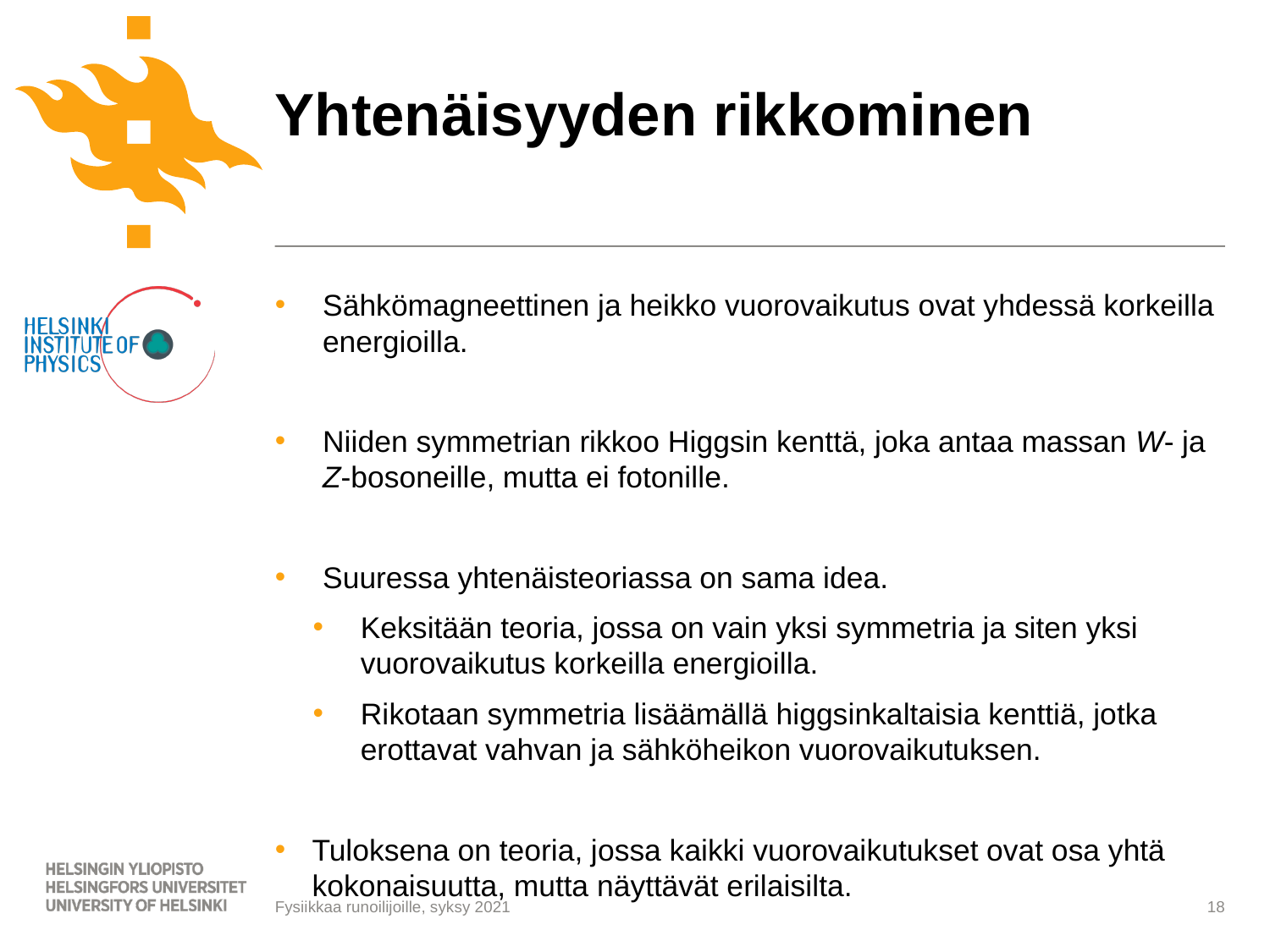

# Yhtenäisyyden rikkominen
Sähkömagneettinen ja heikko vuorovaikutus ovat yhdessä korkeilla energioilla.

Niiden symmetrian rikkoo Higgsin kenttä, joka antaa massan W- ja Z-bosoneille, mutta ei fotonille.

Suuressa yhtenäisteoriassa on sama idea.
Keksitään teoria, jossa on vain yksi symmetria ja siten yksi vuorovaikutus korkeilla energioilla.
Rikotaan symmetria lisäämällä higgsinkaltaisia kenttiä, jotka erottavat vahvan ja sähköheikon vuorovaikutuksen.

Tuloksena on teoria, jossa kaikki vuorovaikutukset ovat osa yhtä kokonaisuutta, mutta näyttävät erilaisilta.
18
Fysiikkaa runoilijoille, syksy 2021